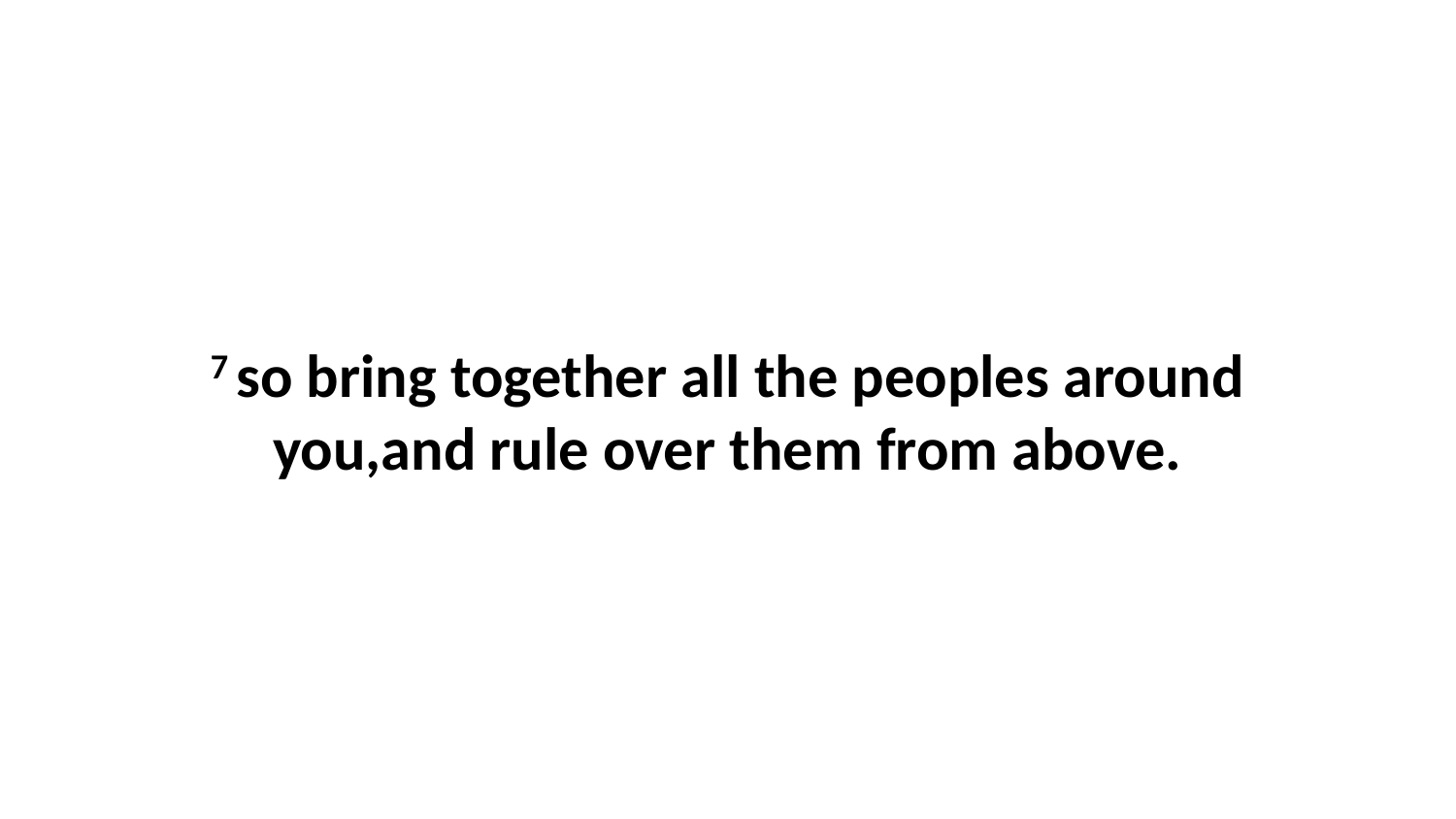

7 so bring together all the peoples around you,and rule over them from above.